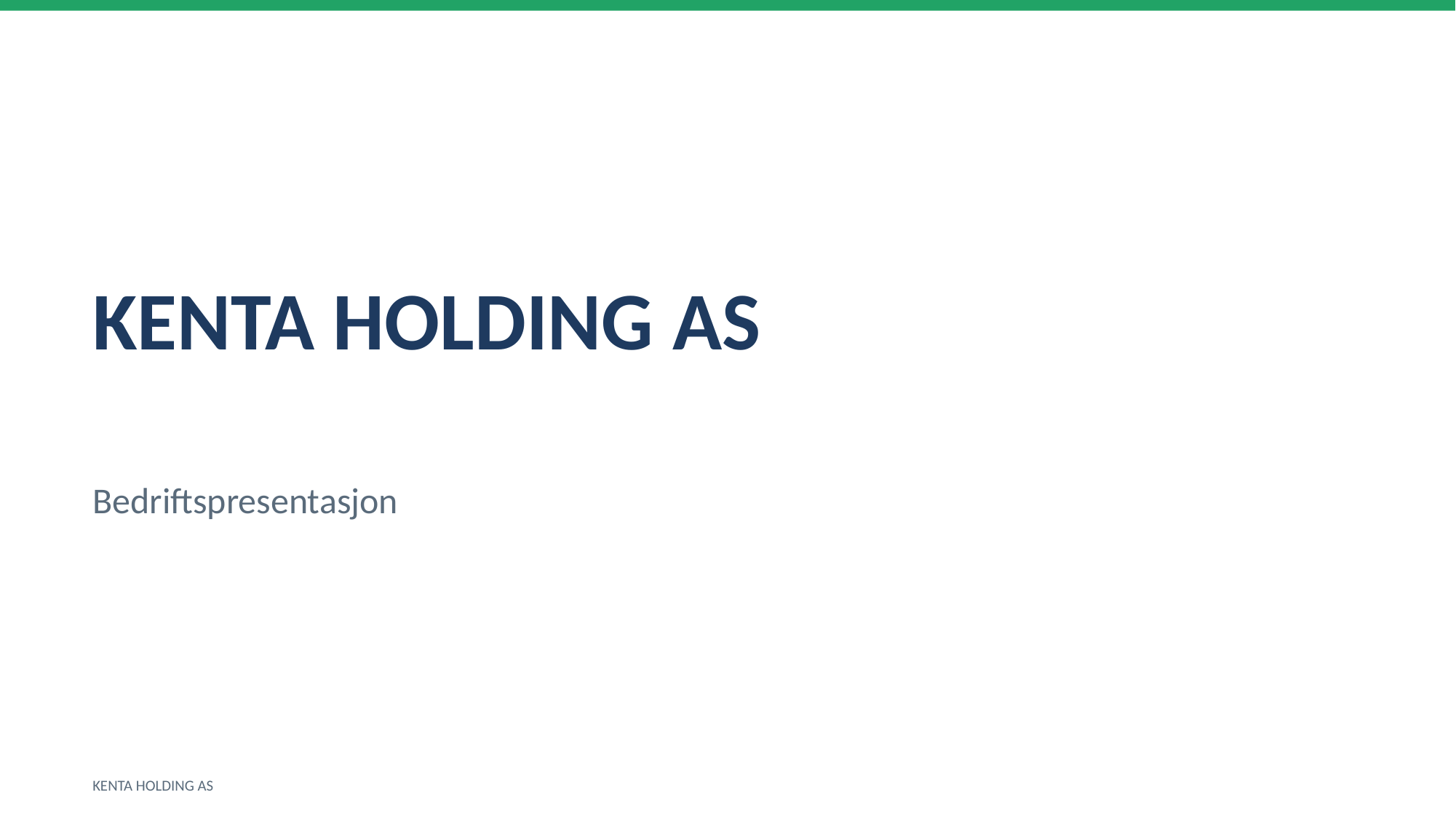

KENTA HOLDING AS
Bedriftspresentasjon
KENTA HOLDING AS